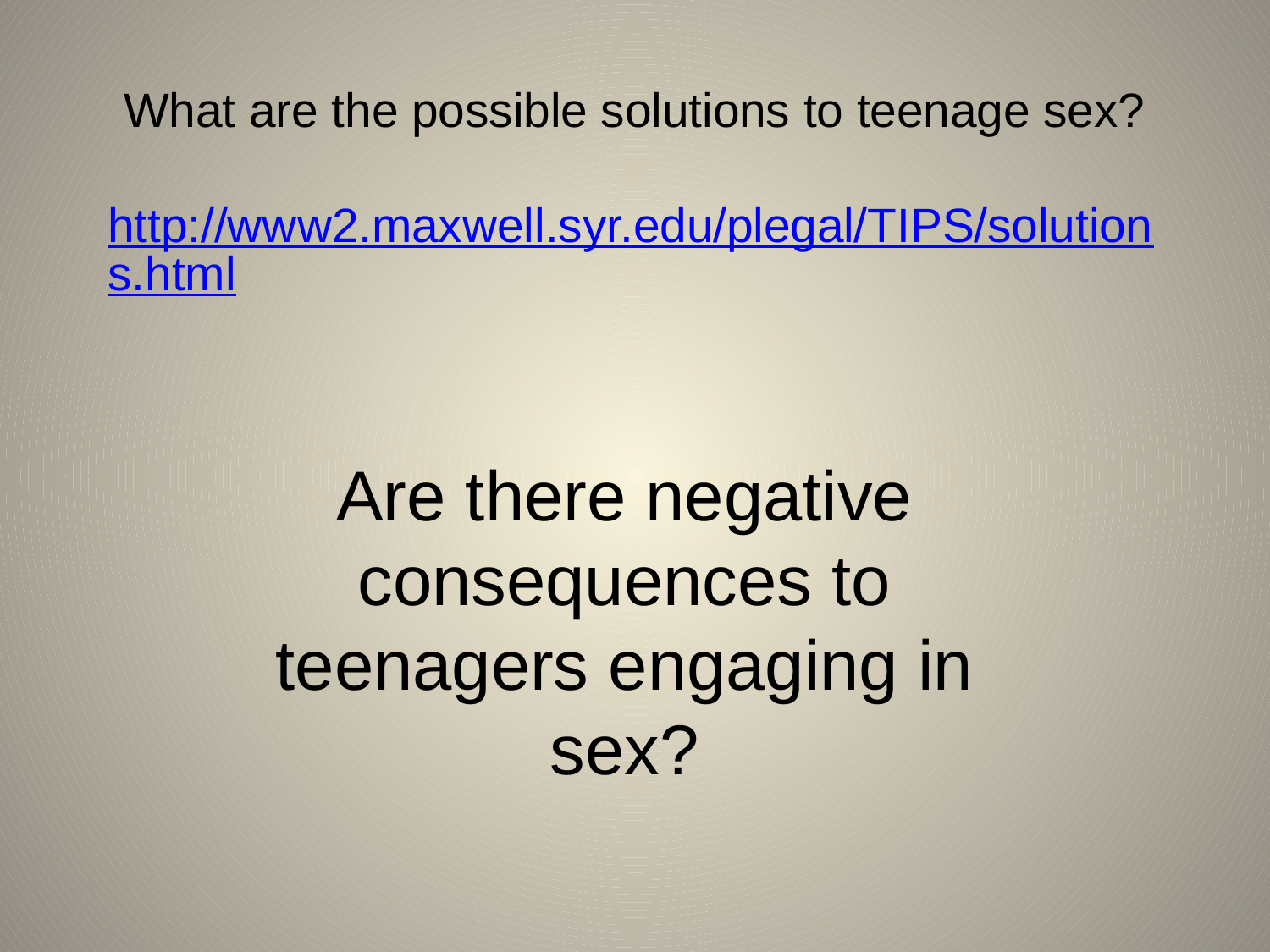

# What are the possible solutions to teenage sex? http://www2.maxwell.syr.edu/plegal/TIPS/solutions.html
Are there negative consequences to teenagers engaging in sex?